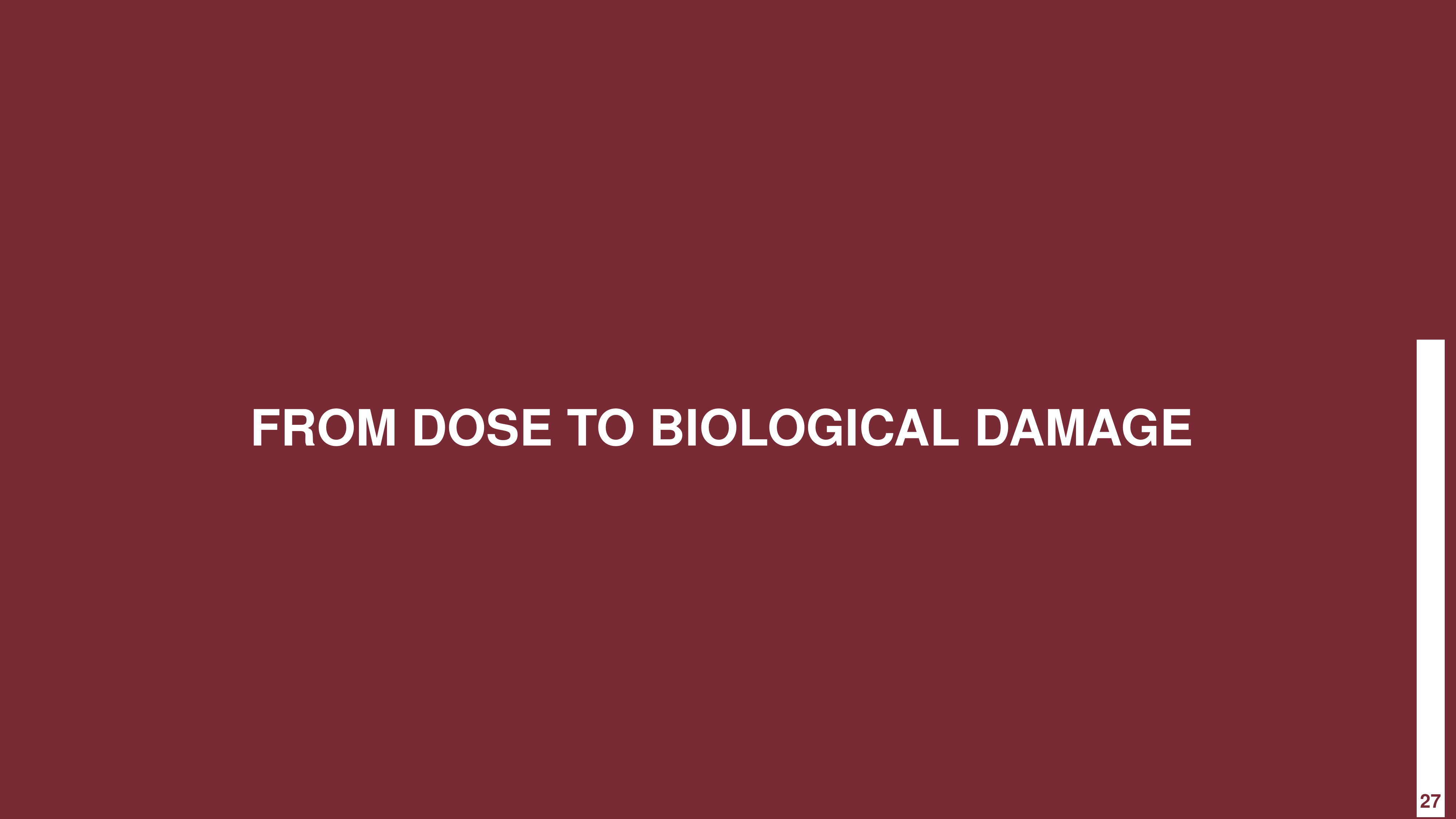

FROM DOSE TO BIOLOGICAL DAMAGE
# Index

27